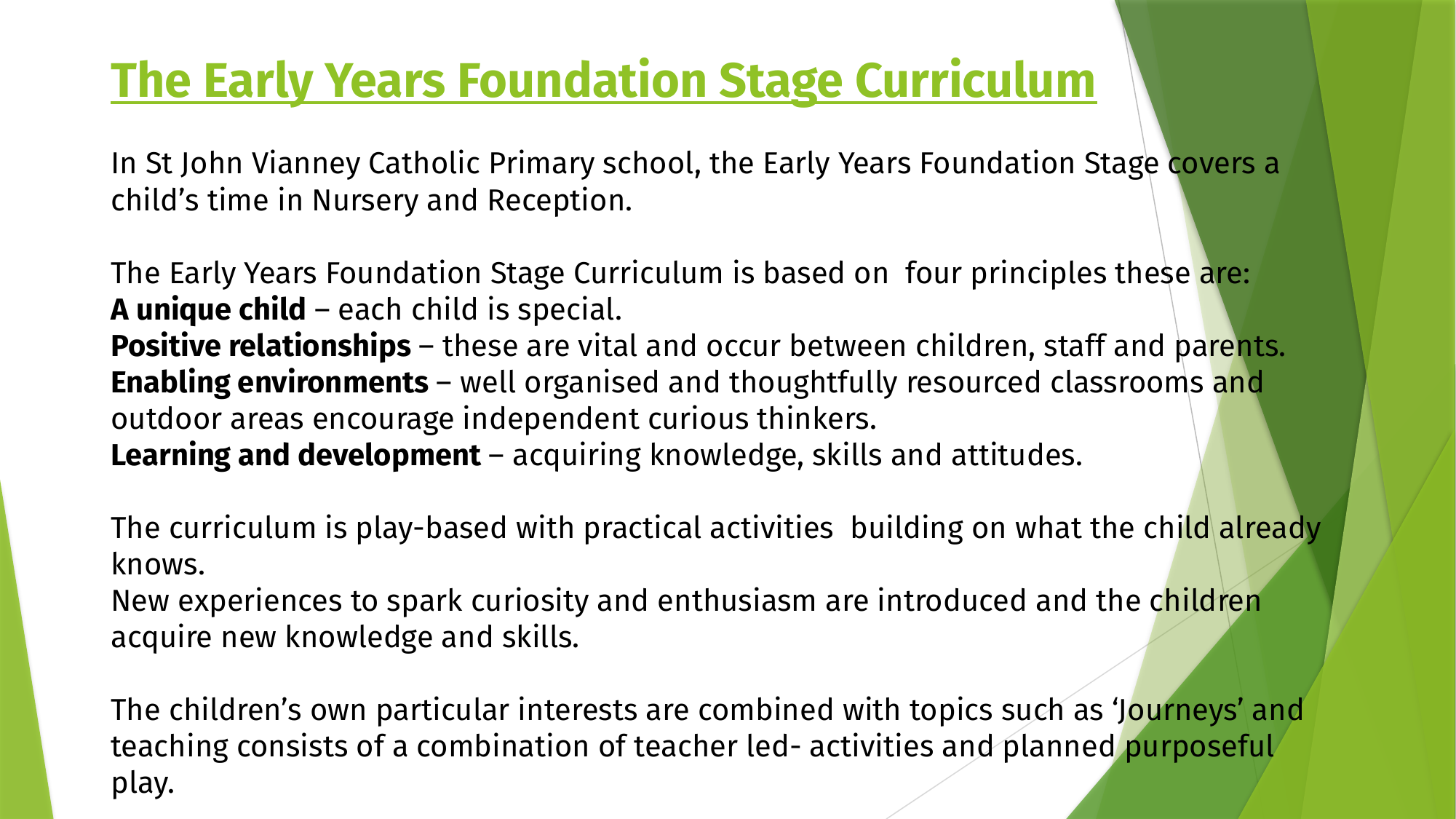

# The Early Years Foundation Stage Curriculum In St John Vianney Catholic Primary school, the Early Years Foundation Stage covers a child’s time in Nursery and Reception. The Early Years Foundation Stage Curriculum is based on  four principles these are: A unique child – each child is special. Positive relationships – these are vital and occur between children, staff and parents. Enabling environments – well organised and thoughtfully resourced classrooms and outdoor areas encourage independent curious thinkers. Learning and development – acquiring knowledge, skills and attitudes. The curriculum is play-based with practical activities  building on what the child already knows. New experiences to spark curiosity and enthusiasm are introduced and the children acquire new knowledge and skills. The children’s own particular interests are combined with topics such as ‘Journeys’ and teaching consists of a combination of teacher led- activities and planned purposeful play.